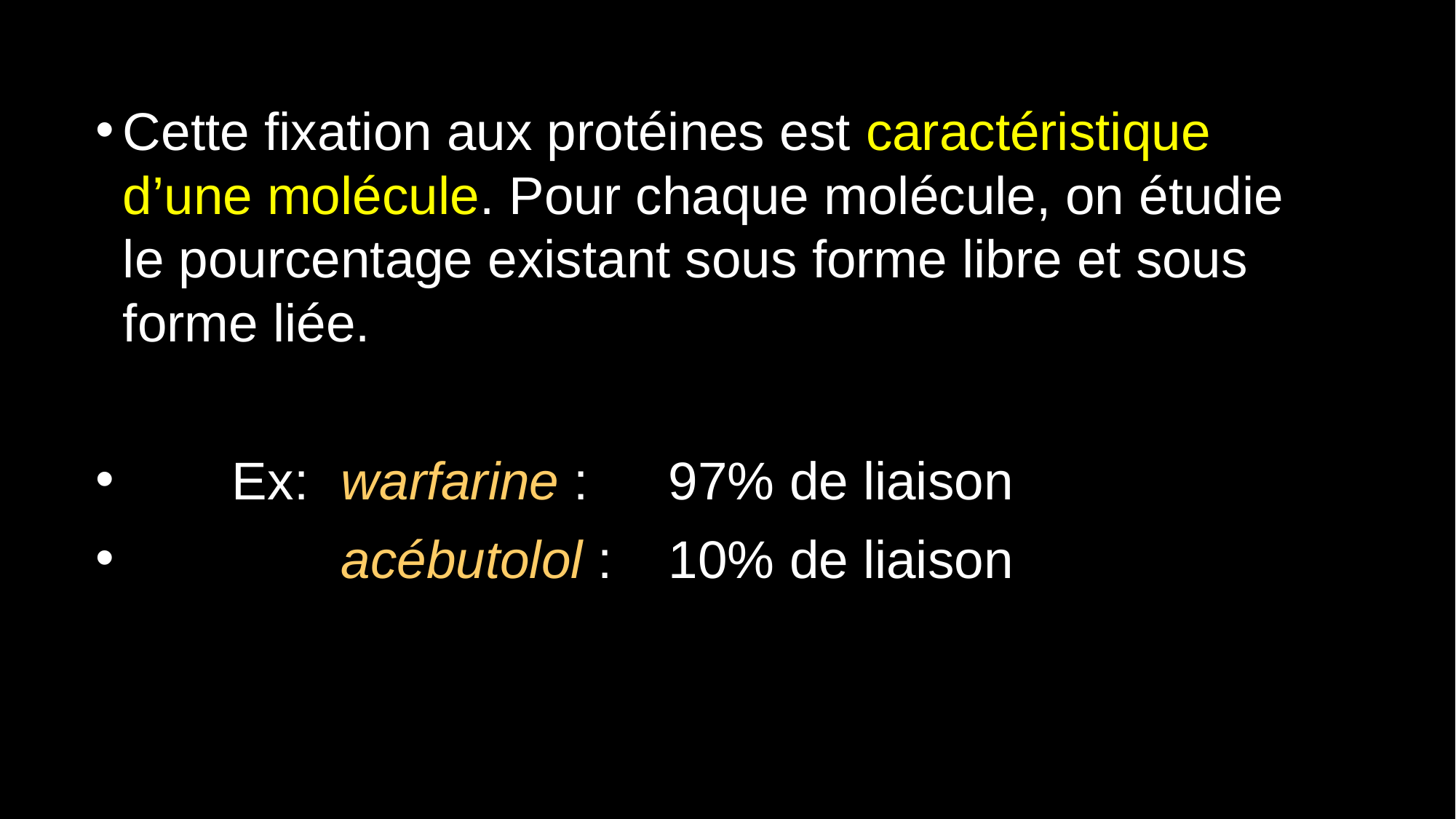

Cette fixation aux protéines est caractéristique d’une molécule. Pour chaque molécule, on étudie le pourcentage existant sous forme libre et sous forme liée.

	Ex: 	warfarine : 	97% de liaison
		acébutolol : 	10% de liaison